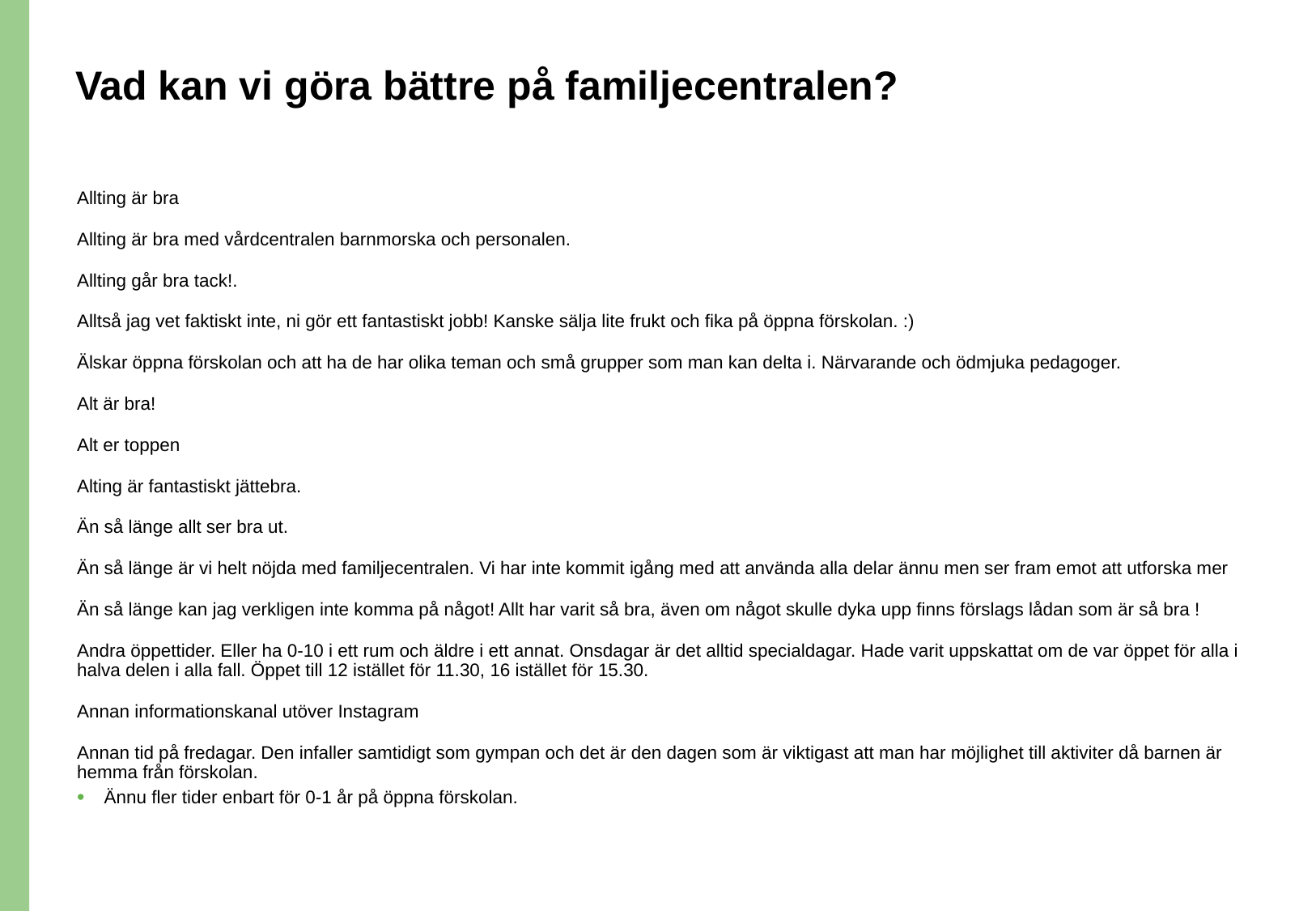

# Vad kan vi göra bättre på familjecentralen?
Allting är bra
Allting är bra med vårdcentralen barnmorska och personalen.
Allting går bra tack!.
Alltså jag vet faktiskt inte, ni gör ett fantastiskt jobb! Kanske sälja lite frukt och fika på öppna förskolan. :)
Älskar öppna förskolan och att ha de har olika teman och små grupper som man kan delta i. Närvarande och ödmjuka pedagoger.
Alt är bra!
Alt er toppen
Alting är fantastiskt jättebra.
Än så länge allt ser bra ut.
Än så länge är vi helt nöjda med familjecentralen. Vi har inte kommit igång med att använda alla delar ännu men ser fram emot att utforska mer
Än så länge kan jag verkligen inte komma på något! Allt har varit så bra, även om något skulle dyka upp finns förslags lådan som är så bra !
Andra öppettider. Eller ha 0-10 i ett rum och äldre i ett annat. Onsdagar är det alltid specialdagar. Hade varit uppskattat om de var öppet för alla i halva delen i alla fall. Öppet till 12 istället för 11.30, 16 istället för 15.30.
Annan informationskanal utöver Instagram
Annan tid på fredagar. Den infaller samtidigt som gympan och det är den dagen som är viktigast att man har möjlighet till aktiviter då barnen är hemma från förskolan.
Ännu fler tider enbart för 0-1 år på öppna förskolan.